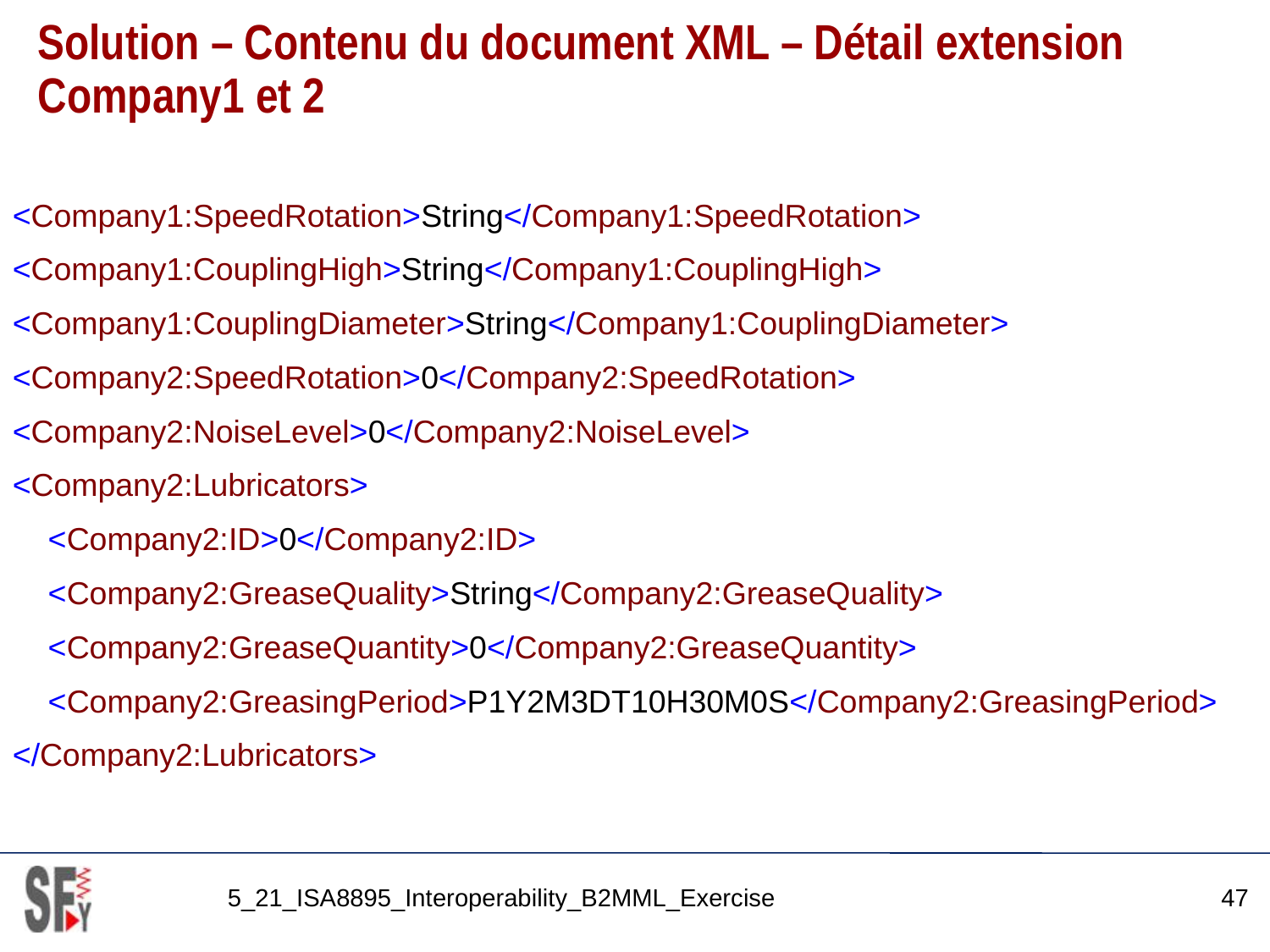

# Solution – Contenu du document XML – Détail extension Company1 et 2
<Company1:SpeedRotation>String</Company1:SpeedRotation>
<Company1:CouplingHigh>String</Company1:CouplingHigh>
<Company1:CouplingDiameter>String</Company1:CouplingDiameter>
<Company2:SpeedRotation>0</Company2:SpeedRotation>
<Company2:NoiseLevel>0</Company2:NoiseLevel>
<Company2:Lubricators>
    <Company2:ID>0</Company2:ID>
    <Company2:GreaseQuality>String</Company2:GreaseQuality>
    <Company2:GreaseQuantity>0</Company2:GreaseQuantity>
    <Company2:GreasingPeriod>P1Y2M3DT10H30M0S</Company2:GreasingPeriod>
</Company2:Lubricators>
5_21_ISA8895_Interoperability_B2MML_Exercise
47